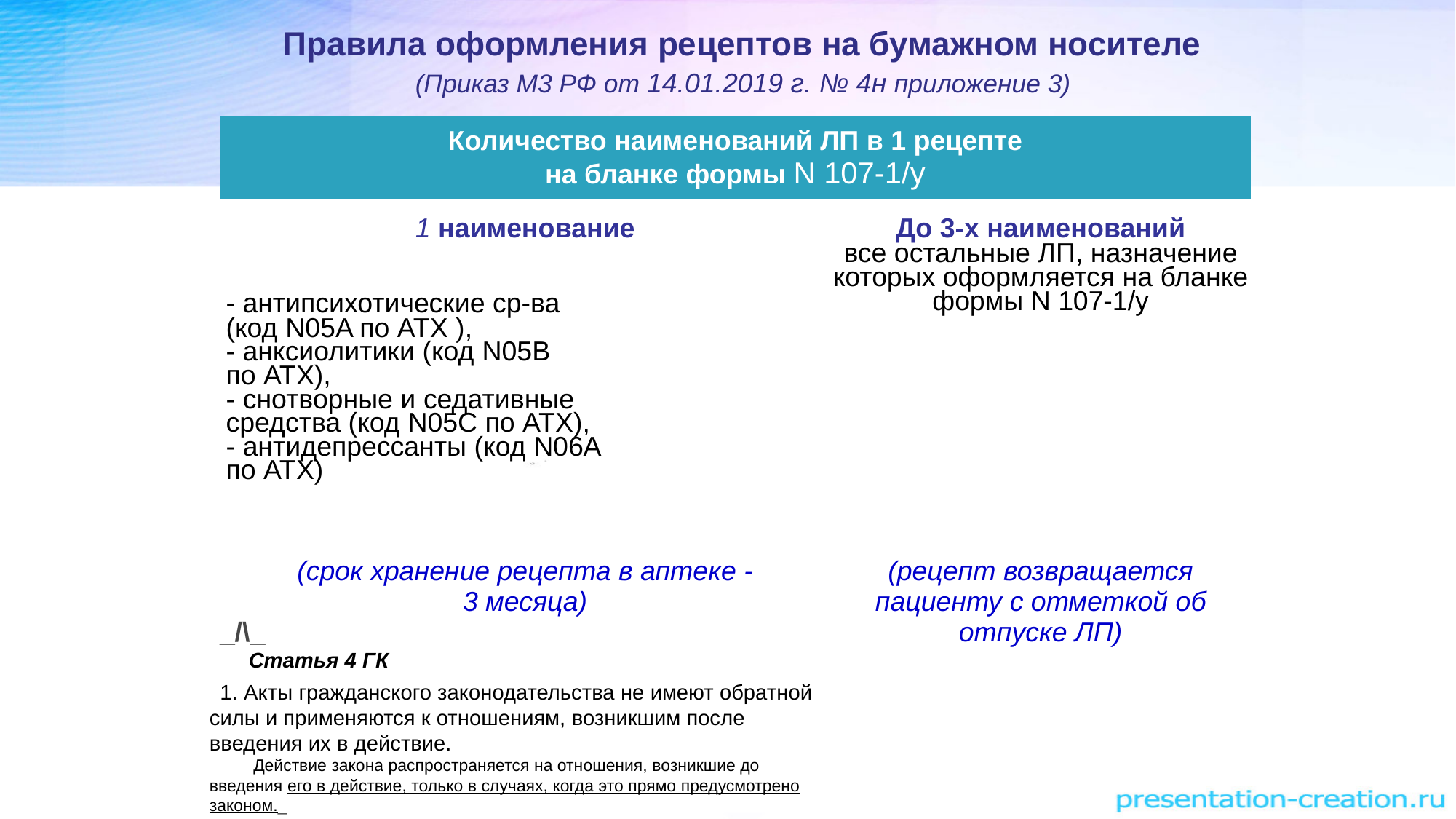

Правила оформления рецептов на бумажном носителе
(Приказ М3 РФ от 14.01.2019 г. № 4н приложение 3)
| Количество наименований ЛП в 1 рецепте на бланке формы N 107-1/у |  |
| --- | --- |
| 1 наименование | До 3-х наименований |
| - антипсихотические ср-ва (код N05A по АТХ ), - анксиолитики (код N05B по АТХ), - снотворные и седативные средства (код N05C по АТХ), - антидепрессанты (код N06A по АТХ) | все остальные ЛП, назначение которых оформляется на бланке формы N 107-1/у |
| (срок хранение рецепта в аптеке - 3 месяца) \_/\\_ | (рецепт возвращается пациенту с отметкой об отпуске ЛП) |
| Статья 4 ГК |  |
1. Акты гражданского законодательства не имеют обратной силы и применяются к отношениям, возникшим после введения их в действие.
Действие закона распространяется на отношения, возникшие до введения его в действие, только в случаях, когда это прямо предусмотрено законом._